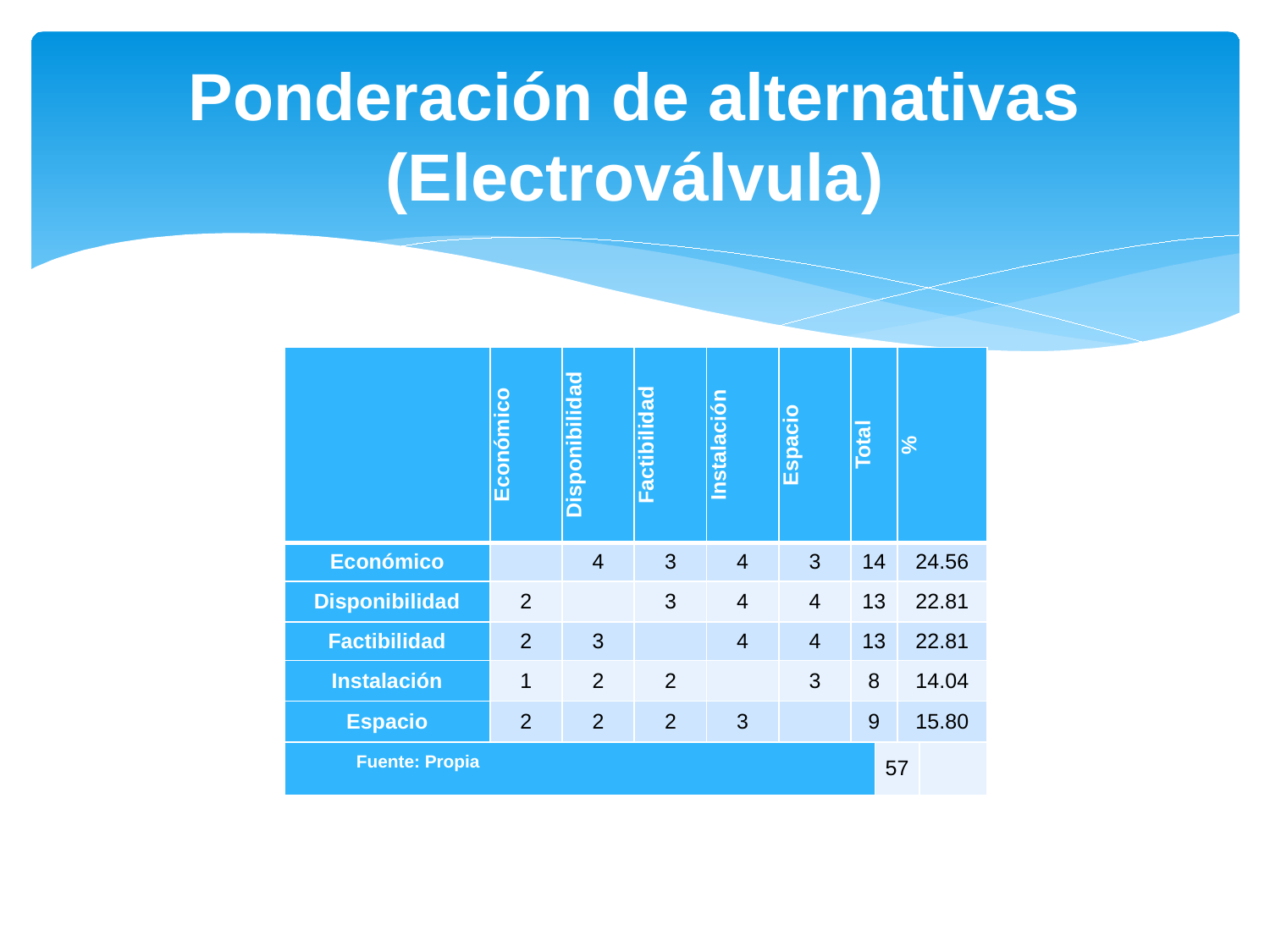

# Ponderación de alternativas (Electroválvula)
|  | Económico | Disponibilidad | Factibilidad | Instalación | Espacio | Total |  | % |  |
| --- | --- | --- | --- | --- | --- | --- | --- | --- | --- |
| Económico |  | 4 | 3 | 4 | 3 | 14 |  | 24.56 |  |
| Disponibilidad | 2 |  | 3 | 4 | 4 | 13 |  | 22.81 |  |
| Factibilidad | 2 | 3 |  | 4 | 4 | 13 |  | 22.81 |  |
| Instalación | 1 | 2 | 2 |  | 3 | 8 |  | 14.04 |  |
| Espacio | 2 | 2 | 2 | 3 |  | 9 |  | 15.80 |  |
| Fuente: Propia |  |  |  |  |  |  | 57 |  |  |